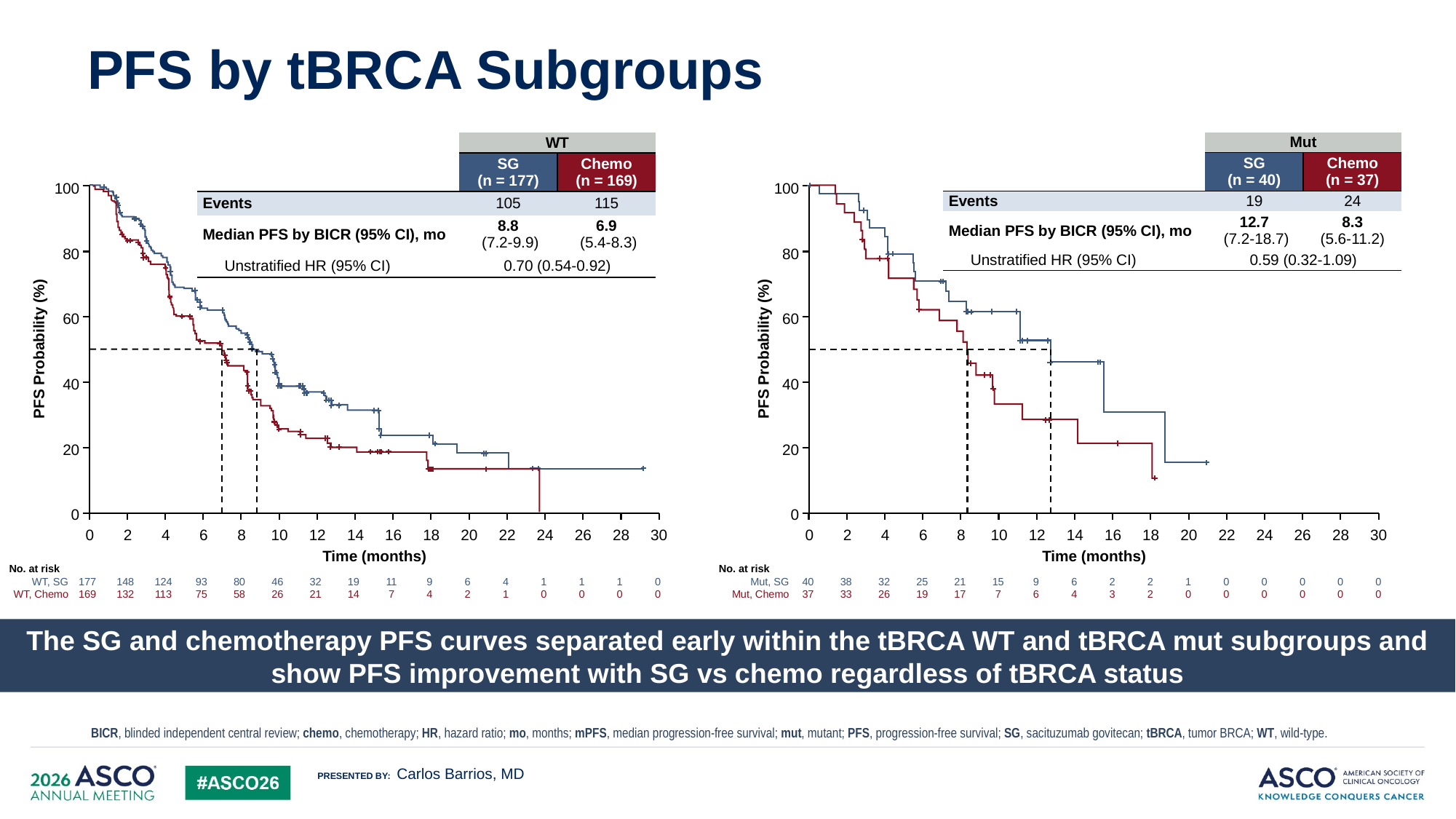

# PFS by tBRCA Subgroups
|  | Mut |  |
| --- | --- | --- |
|  | SG (n = 40) | Chemo (n = 37) |
| Events | 19 | 24 |
| Median PFS by BICR (95% CI), mo | 12.7 (7.2-18.7) | 8.3 (5.6-11.2) |
| Unstratified HR (95% CI) | 0.59 (0.32-1.09) |  |
|  | WT |  |
| --- | --- | --- |
|  | SG (n = 177) | Chemo (n = 169) |
| Events | 105 | 115 |
| Median PFS by BICR (95% CI), mo | 8.8 (7.2-9.9) | 6.9 (5.4-8.3) |
| Unstratified HR (95% CI) | 0.70 (0.54-0.92) |  |
100

80
60
40
20
0
100

80
60
40
20
0

PFS Probability (%)

PFS Probability (%)

| 0 | 2 | 4 | 6 | 8 | 10 | 12 | 14 | 16 | 18 | 20 | 22 | 24 | 26 | 28 | 30 |
| --- | --- | --- | --- | --- | --- | --- | --- | --- | --- | --- | --- | --- | --- | --- | --- |
| 0 | 2 | 4 | 6 | 8 | 10 | 12 | 14 | 16 | 18 | 20 | 22 | 24 | 26 | 28 | 30 |
| --- | --- | --- | --- | --- | --- | --- | --- | --- | --- | --- | --- | --- | --- | --- | --- |
Time (months)
Time (months)
| No. at risk |  |  |  |  |  |  |  |  |  |  |  |  |  |  |  |  |
| --- | --- | --- | --- | --- | --- | --- | --- | --- | --- | --- | --- | --- | --- | --- | --- | --- |
| WT, SG | 177 | 148 | 124 | 93 | 80 | 46 | 32 | 19 | 11 | 9 | 6 | 4 | 1 | 1 | 1 | 0 |
| WT, Chemo | 169 | 132 | 113 | 75 | 58 | 26 | 21 | 14 | 7 | 4 | 2 | 1 | 0 | 0 | 0 | 0 |
| No. at risk |  |  |  |  |  |  |  |  |  |  |  |  |  |  |  |  |
| --- | --- | --- | --- | --- | --- | --- | --- | --- | --- | --- | --- | --- | --- | --- | --- | --- |
| Mut, SG | 40 | 38 | 32 | 25 | 21 | 15 | 9 | 6 | 2 | 2 | 1 | 0 | 0 | 0 | 0 | 0 |
| Mut, Chemo | 37 | 33 | 26 | 19 | 17 | 7 | 6 | 4 | 3 | 2 | 0 | 0 | 0 | 0 | 0 | 0 |
The SG and chemotherapy PFS curves separated early within the tBRCA WT and tBRCA mut subgroups and show PFS improvement with SG vs chemo regardless of tBRCA status
BICR, blinded independent central review; chemo, chemotherapy; HR, hazard ratio; mo, months; mPFS, median progression-free survival; mut, mutant; PFS, progression-free survival; SG, sacituzumab govitecan; tBRCA, tumor BRCA; WT, wild-type.
Carlos Barrios, MD